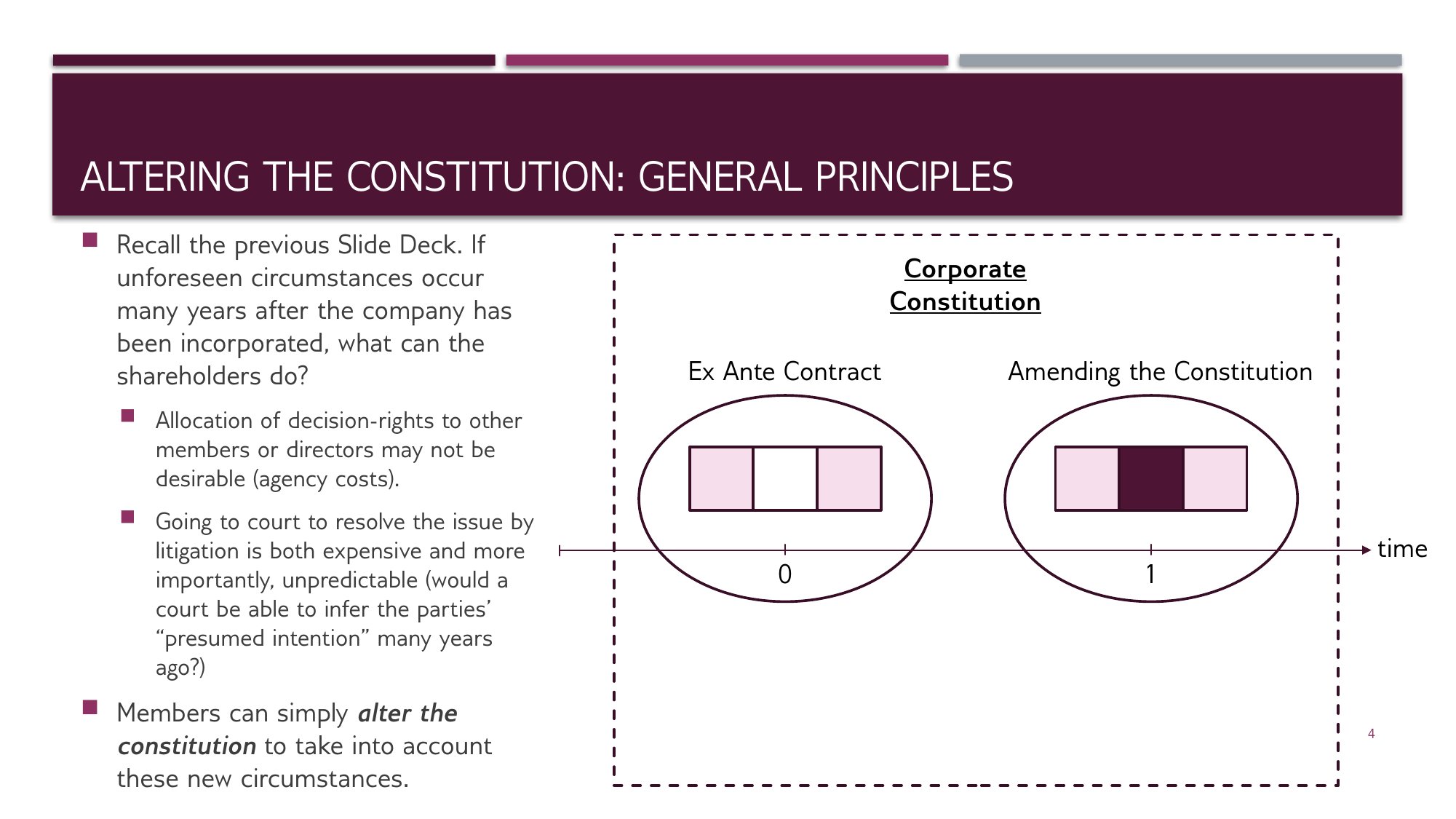

# Altering the constitution: general principles

Corporate Constitution

Recall the previous Slide Deck. If unforeseen circumstances occur many years after the company has been incorporated, what can the shareholders do?
Allocation of decision-rights to other members or directors may not be desirable (agency costs).
Going to court to resolve the issue by litigation is both expensive and more importantly, unpredictable (would a court be able to infer the parties’ “presumed intention” many years ago?)
Members can simply alter the constitution to take into account these new circumstances.
Ex Ante Contract
Amending the Constitution

time
0
1
4